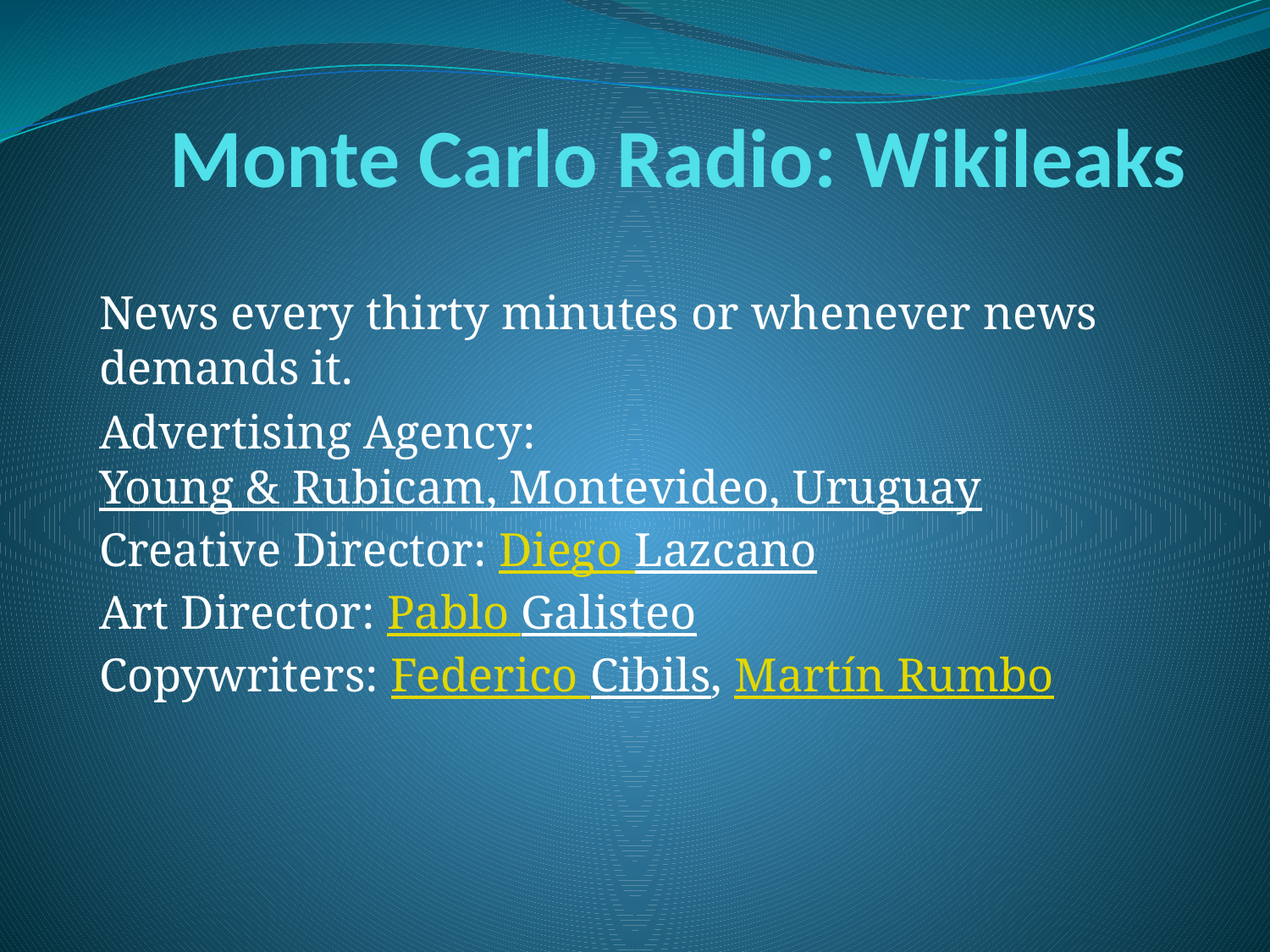

# Monte Carlo Radio: Wikileaks
News every thirty minutes or whenever news demands it.
Advertising Agency: Young & Rubicam, Montevideo, Uruguay
Creative Director: Diego Lazcano
Art Director: Pablo Galisteo
Copywriters: Federico Cibils, Martín Rumbo